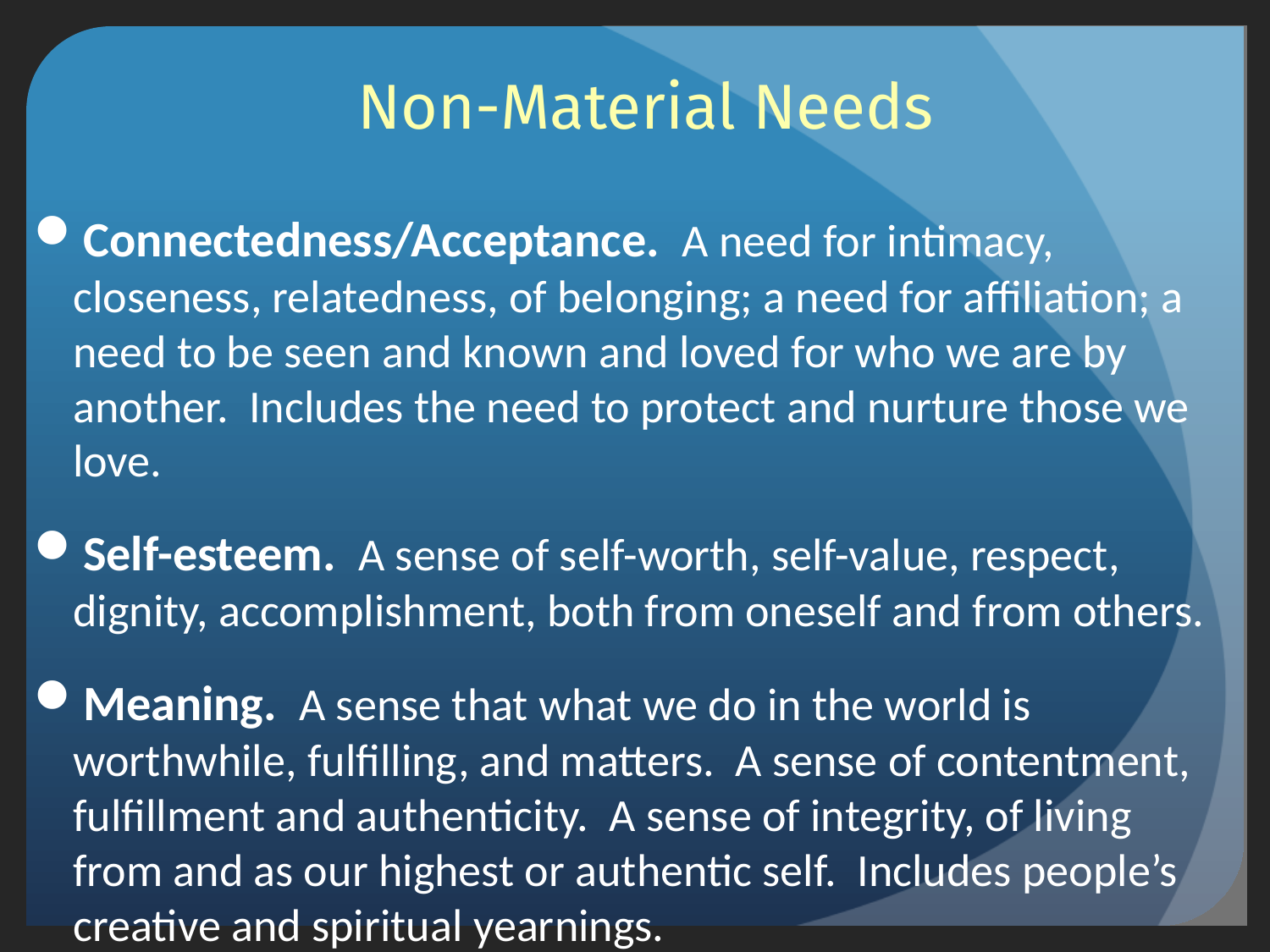

# Non-Material Needs
Connectedness/Acceptance.  A need for intimacy, closeness, relatedness, of belonging; a need for affiliation; a need to be seen and known and loved for who we are by another.  Includes the need to protect and nurture those we love.
Self-esteem.  A sense of self-worth, self-value, respect, dignity, accomplishment, both from oneself and from others.
Meaning.  A sense that what we do in the world is worthwhile, fulfilling, and matters.  A sense of contentment, fulfillment and authenticity.  A sense of integrity, of living from and as our highest or authentic self.  Includes people’s creative and spiritual yearnings.